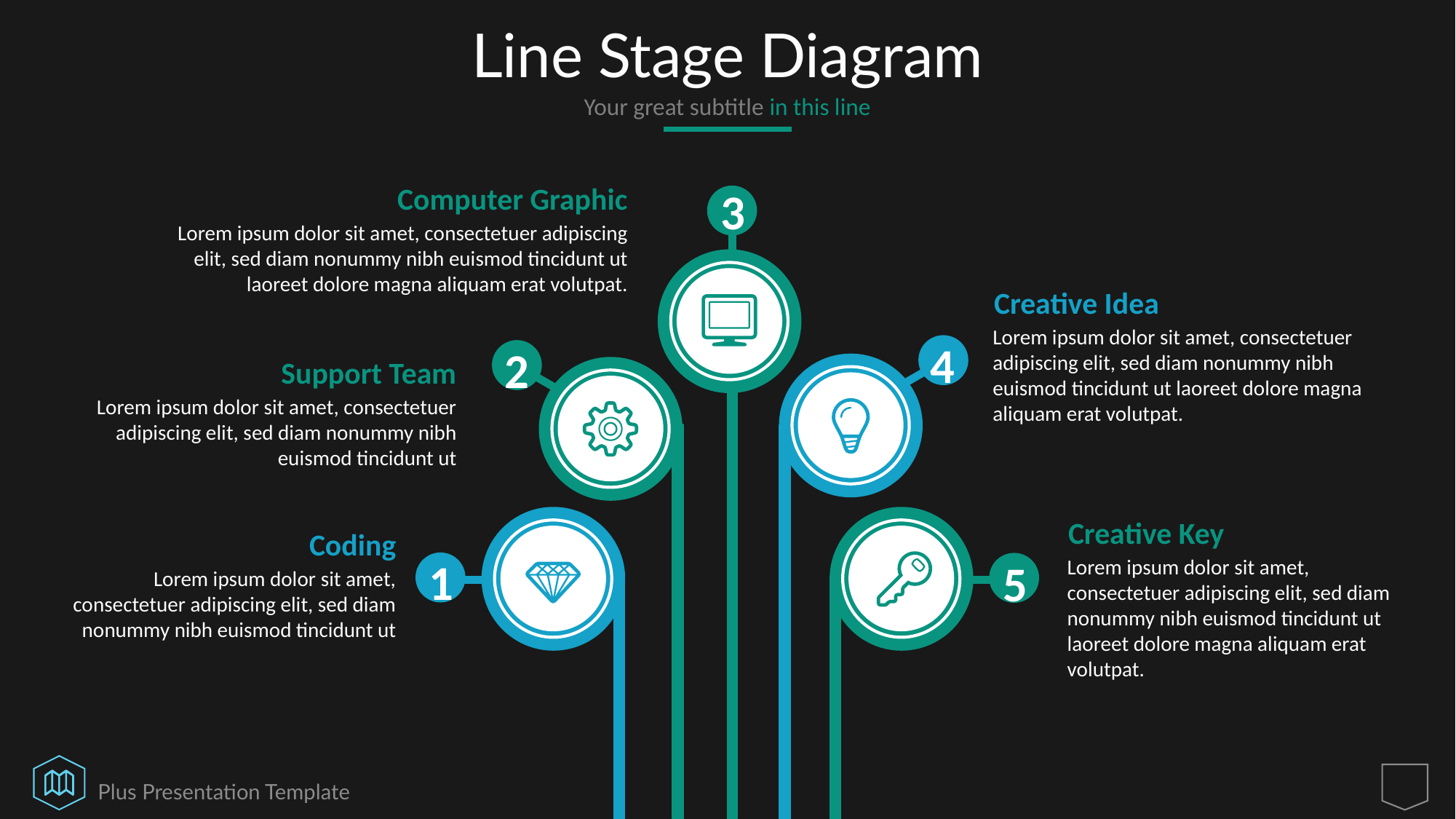

# Line Stage Diagram
Your great subtitle in this line
3

Computer Graphic
Lorem ipsum dolor sit amet, consectetuer adipiscing elit, sed diam nonummy nibh euismod tincidunt ut laoreet dolore magna aliquam erat volutpat.
Creative Idea
Lorem ipsum dolor sit amet, consectetuer adipiscing elit, sed diam nonummy nibh euismod tincidunt ut laoreet dolore magna aliquam erat volutpat.
4

2

Support Team
Lorem ipsum dolor sit amet, consectetuer adipiscing elit, sed diam nonummy nibh euismod tincidunt ut

1

5

Creative Key
Lorem ipsum dolor sit amet, consectetuer adipiscing elit, sed diam nonummy nibh euismod tincidunt ut laoreet dolore magna aliquam erat volutpat.
Coding
Lorem ipsum dolor sit amet, consectetuer adipiscing elit, sed diam nonummy nibh euismod tincidunt ut
62